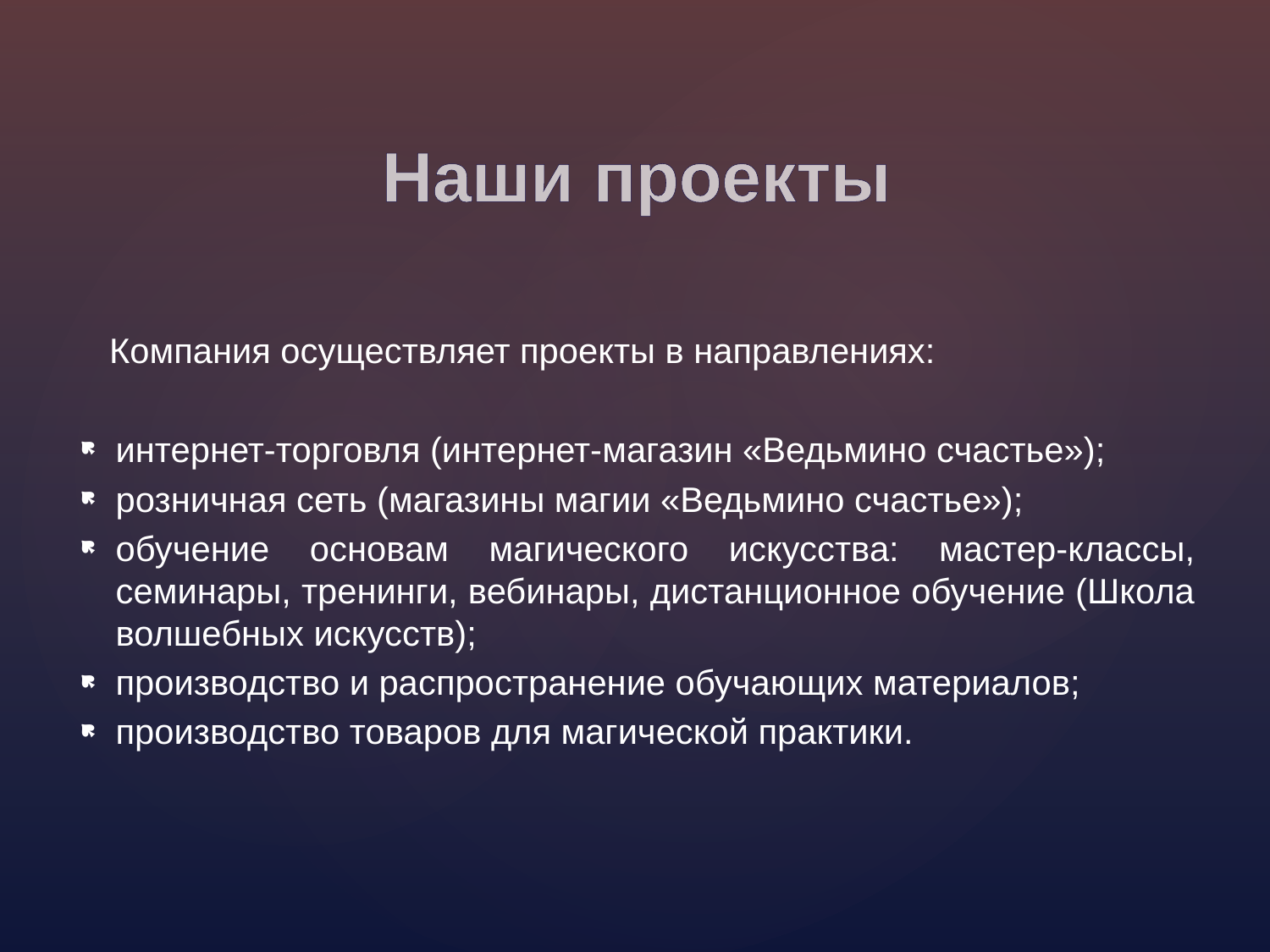

# Наши проекты
   Компания осуществляет проекты в направлениях:

интернет-торговля (интернет-магазин «Ведьмино счастье»);
розничная сеть (магазины магии «Ведьмино счастье»);
обучение основам магического искусства: мастер-классы, семинары, тренинги, вебинары, дистанционное обучение (Школа волшебных искусств);
производство и распространение обучающих материалов;
производство товаров для магической практики.